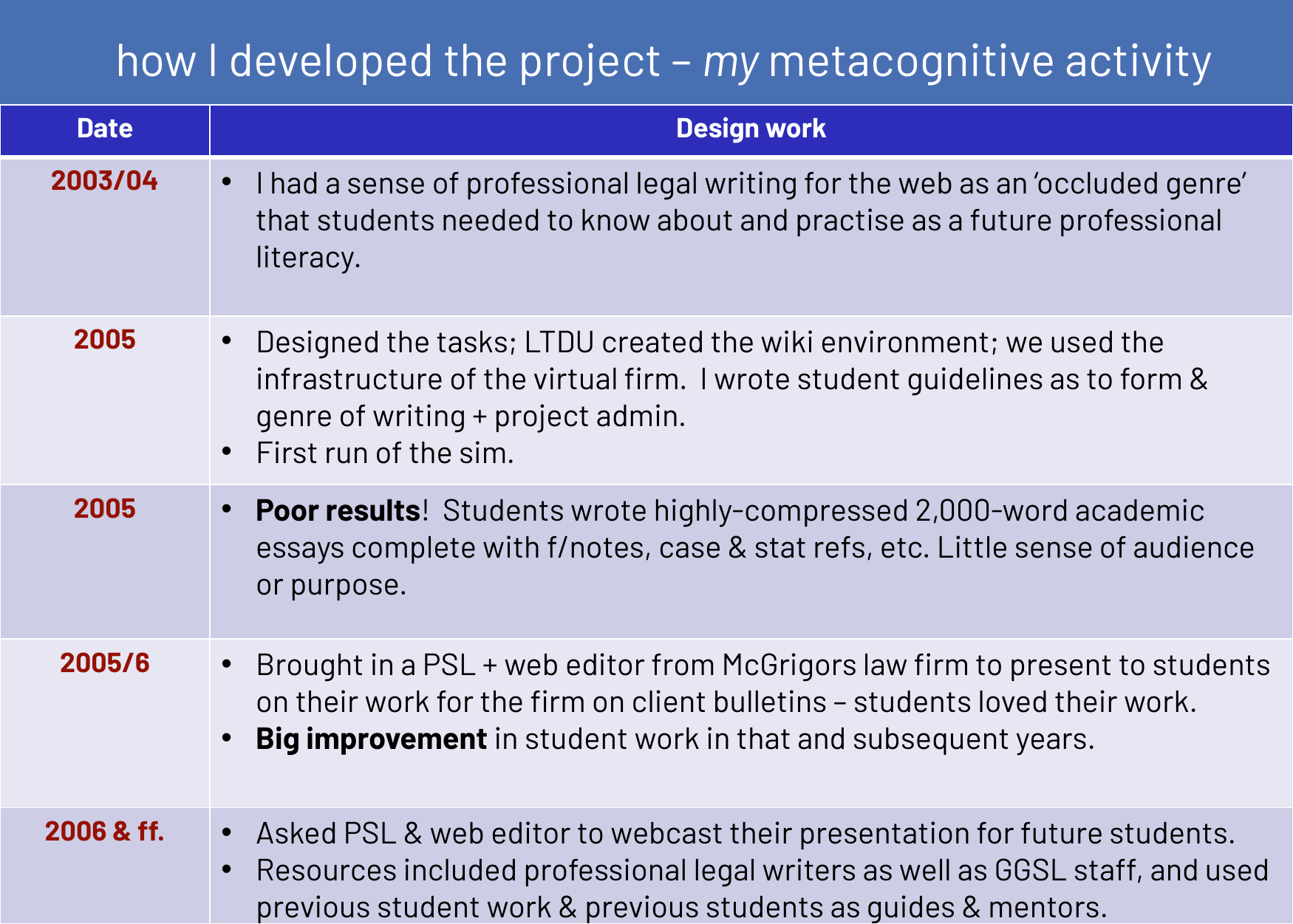

# how I developed the project – my metacognitive activity
| Date | Design work |
| --- | --- |
| 2003/04 | I had a sense of professional legal writing for the web as an ‘occluded genre’ that students needed to know about and practise as a future professional literacy. |
| 2005 | Designed the tasks; LTDU created the wiki environment; we used the infrastructure of the virtual firm. I wrote student guidelines as to form & genre of writing + project admin. First run of the sim. |
| 2005 | Poor results! Students wrote highly-compressed 2,000-word academic essays complete with f/notes, case & stat refs, etc. Little sense of audience or purpose. |
| 2005/6 | Brought in a PSL + web editor from McGrigors law firm to present to students on their work for the firm on client bulletins – students loved their work. Big improvement in student work in that and subsequent years. |
| 2006 & ff. | Asked PSL & web editor to webcast their presentation for future students. Resources included professional legal writers as well as GGSL staff, and used previous student work & previous students as guides & mentors. |